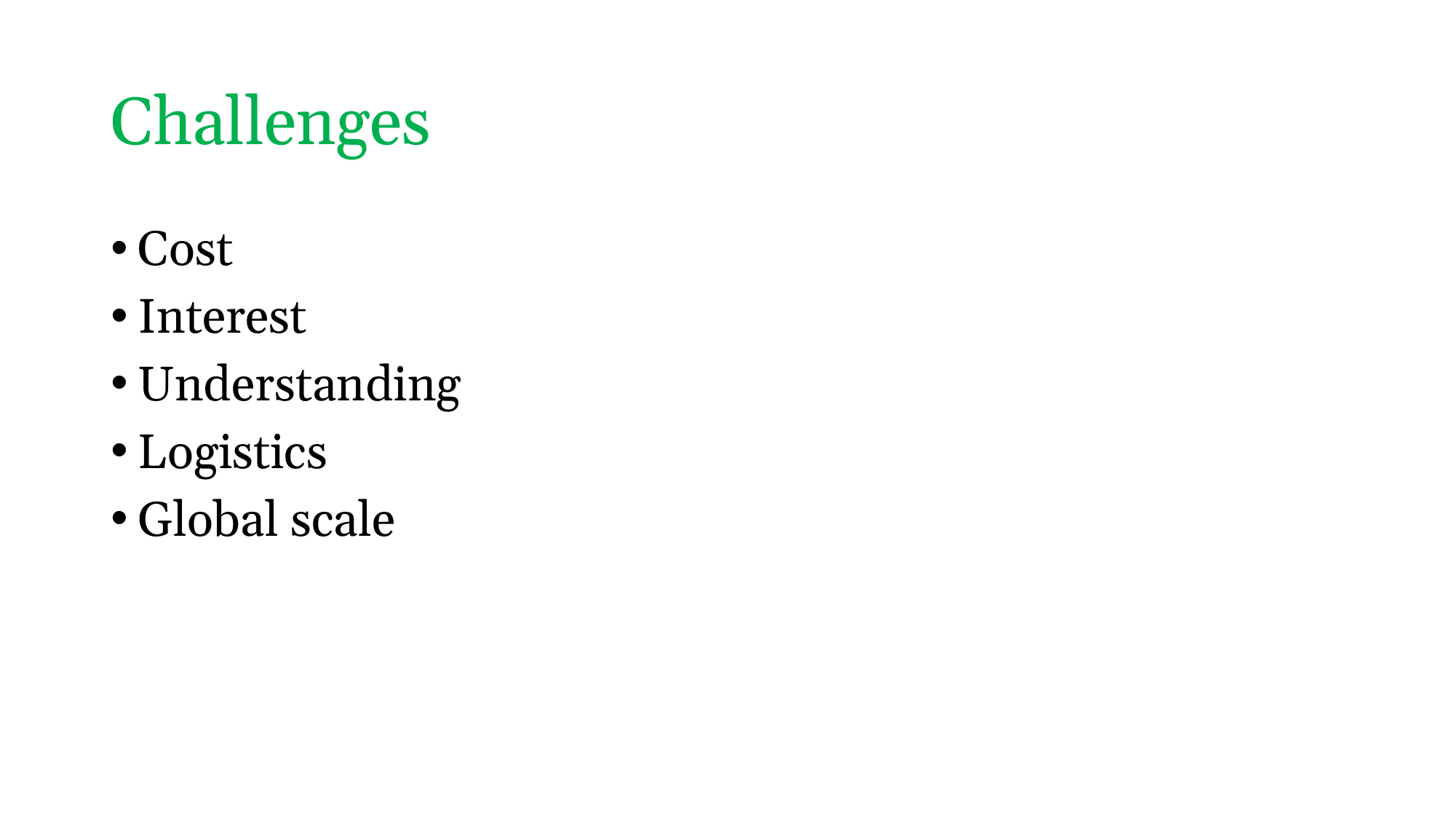

# Challenges
Cost
Interest
Understanding
Logistics
Global scale